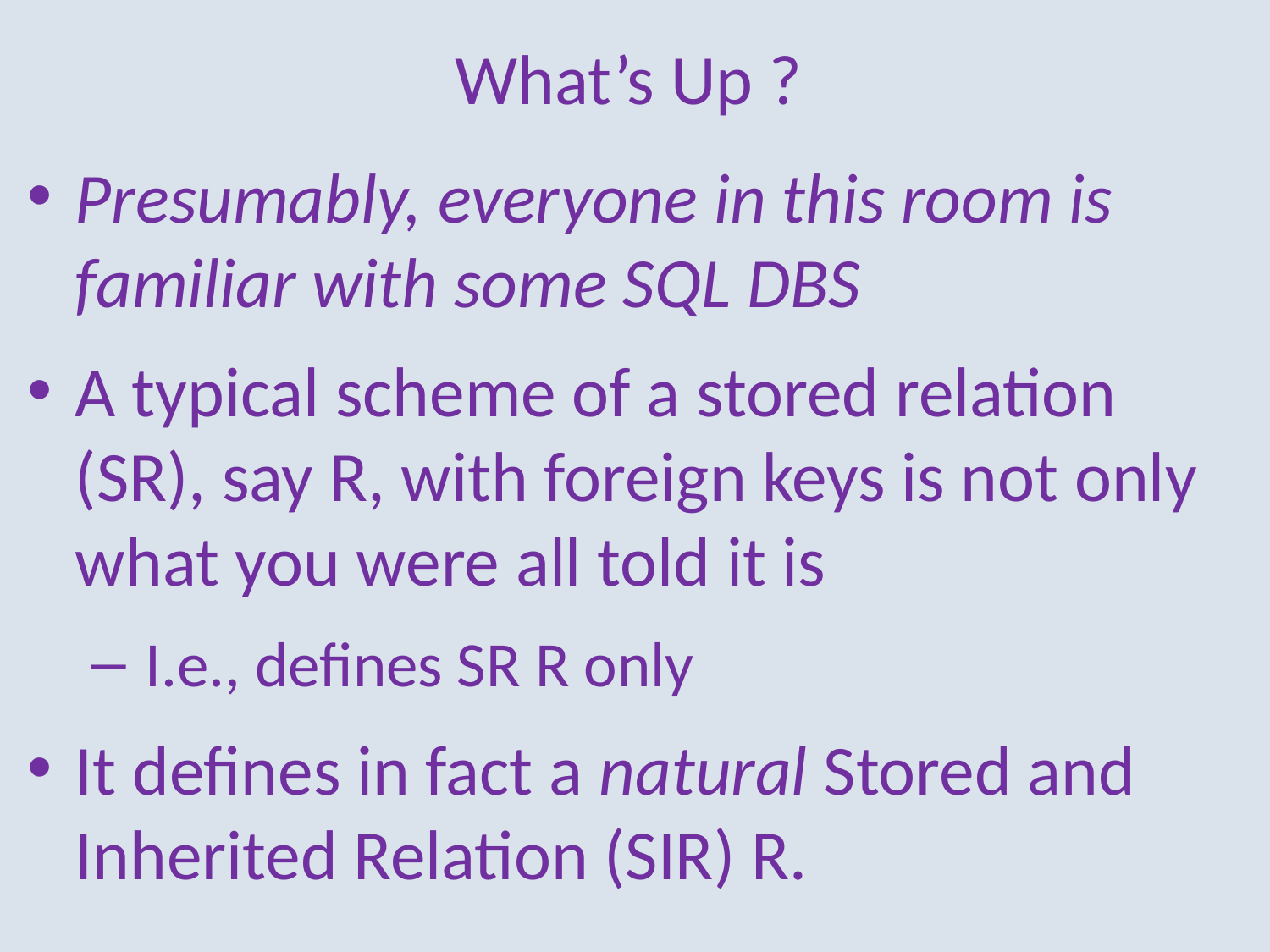

# What’s Up ?
Presumably, everyone in this room is familiar with some SQL DBS
A typical scheme of a stored relation (SR), say R, with foreign keys is not only what you were all told it is
 I.e., defines SR R only
It defines in fact a natural Stored and Inherited Relation (SIR) R.